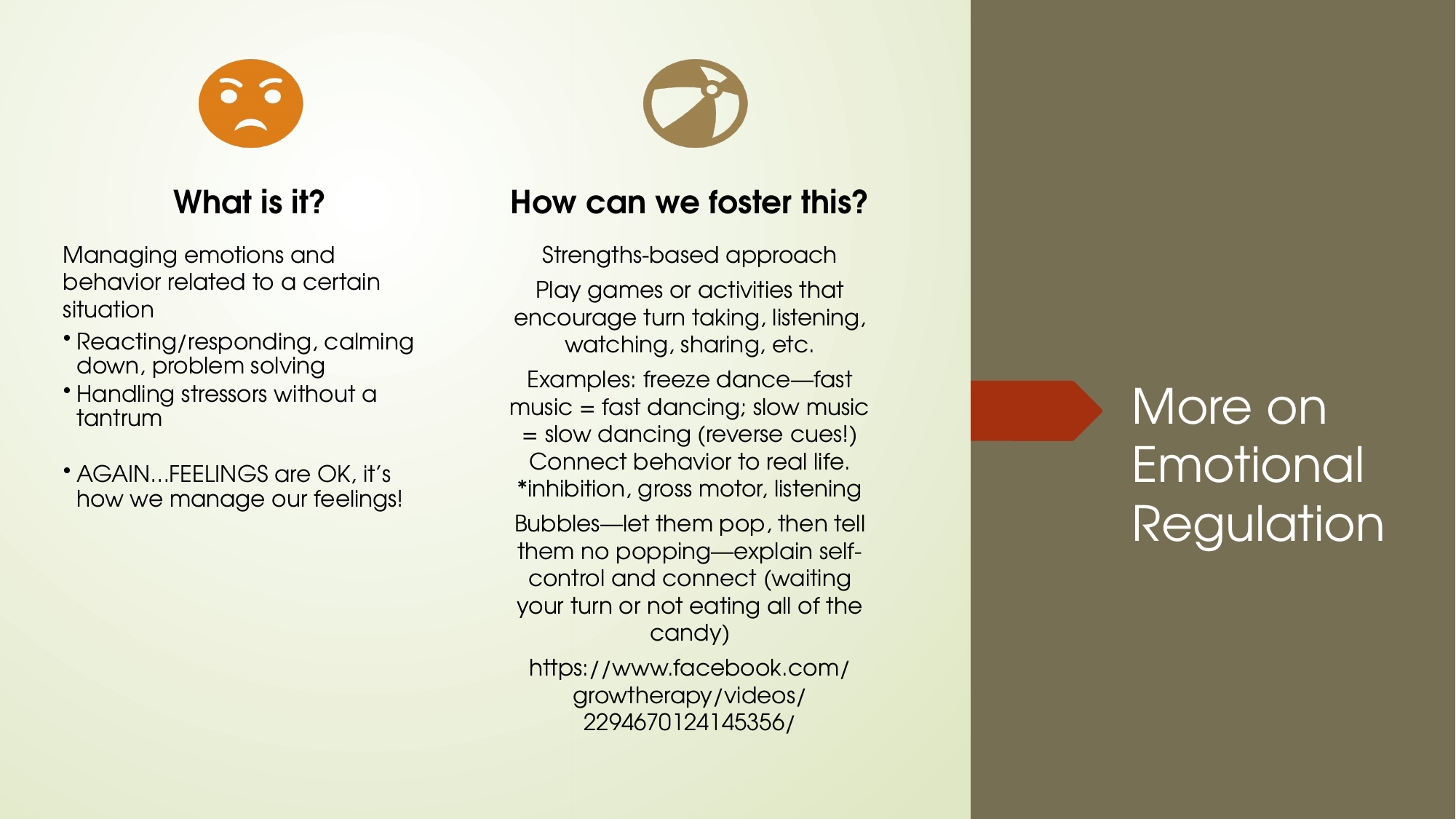

What is it?
Managing emotions and behavior related to a certain situation
Reacting/responding, calming down, problem solving
Handling stressors without a tantrum

AGAIN…FEELINGS are OK, it’s how we manage our feelings!
How can we foster this?
Strengths-based approach
Play games or activities that encourage turn taking, listening, watching, sharing, etc.
Examples: freeze dance—fast music = fast dancing; slow music = slow dancing (reverse cues!) Connect behavior to real life. *inhibition, gross motor, listening
Bubbles—let them pop, then tell them no popping—explain self-control and connect (waiting your turn or not eating all of the candy)
https://www.facebook.com/growtherapy/videos/2294670124145356/

# More on Emotional Regulation